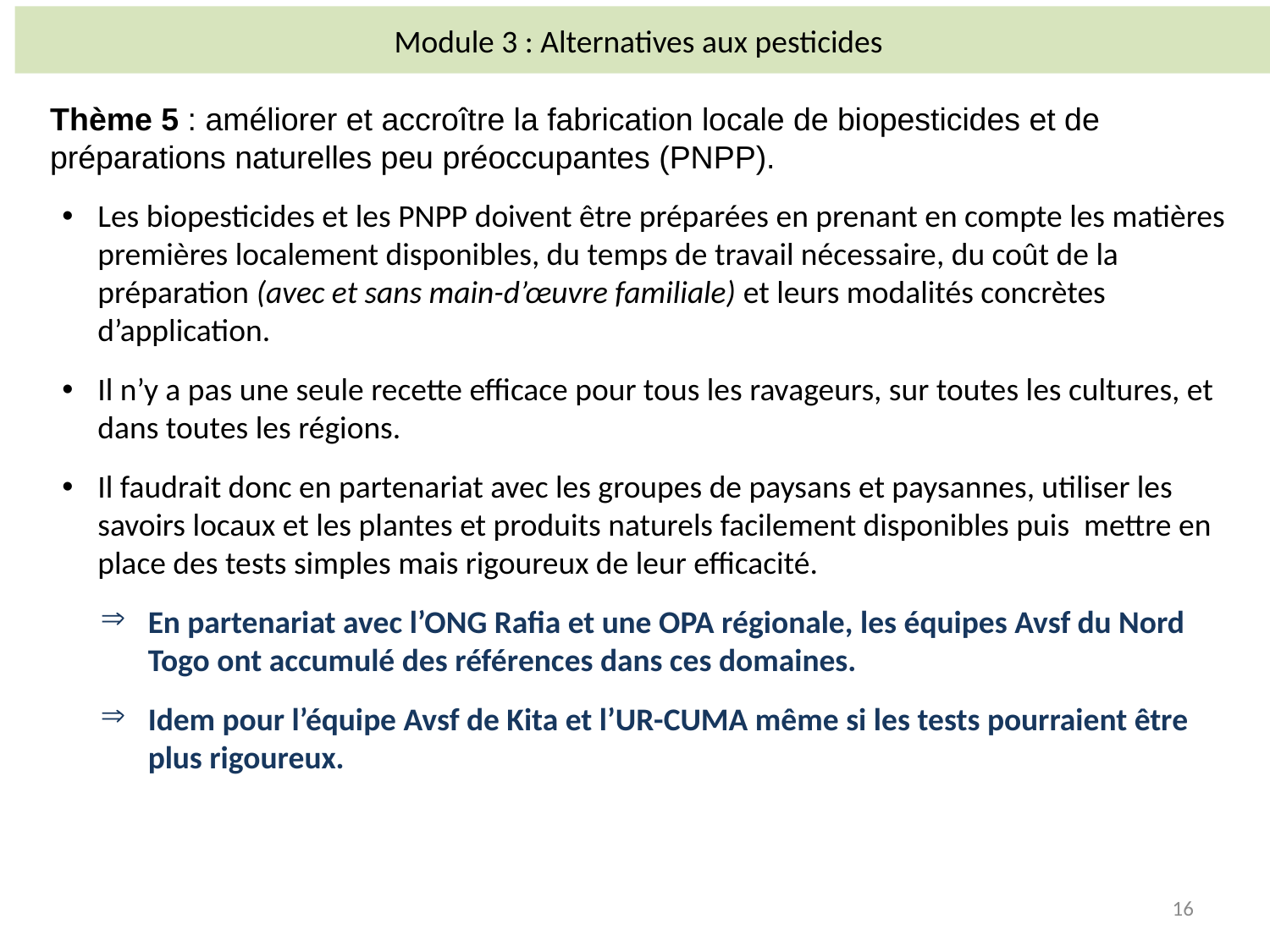

# Module 3 : Alternatives aux pesticides
Thème 5 : améliorer et accroître la fabrication locale de biopesticides et de préparations naturelles peu préoccupantes (PNPP).
Les biopesticides et les PNPP doivent être préparées en prenant en compte les matières premières localement disponibles, du temps de travail nécessaire, du coût de la préparation (avec et sans main-d’œuvre familiale) et leurs modalités concrètes d’application.
Il n’y a pas une seule recette efficace pour tous les ravageurs, sur toutes les cultures, et dans toutes les régions.
Il faudrait donc en partenariat avec les groupes de paysans et paysannes, utiliser les savoirs locaux et les plantes et produits naturels facilement disponibles puis  mettre en place des tests simples mais rigoureux de leur efficacité.
En partenariat avec l’ONG Rafia et une OPA régionale, les équipes Avsf du Nord Togo ont accumulé des références dans ces domaines.
Idem pour l’équipe Avsf de Kita et l’UR-CUMA même si les tests pourraient être plus rigoureux.

16